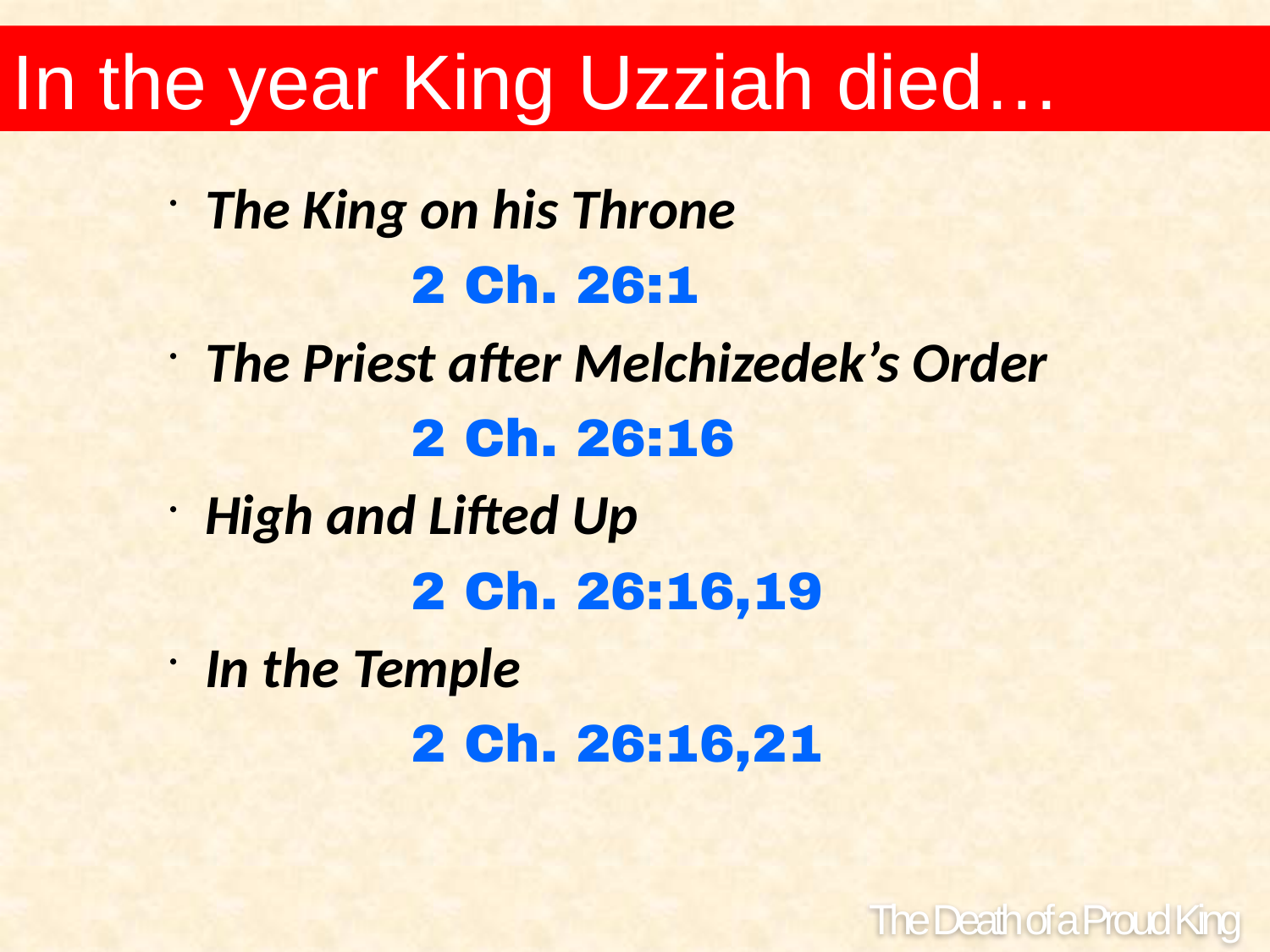

In the year King Uzziah died…
The King on his Throne
		2 Ch. 26:1
The Priest after Melchizedek’s Order
		2 Ch. 26:16
High and Lifted Up
		2 Ch. 26:16,19
In the Temple
		2 Ch. 26:16,21
The Death of a Proud King